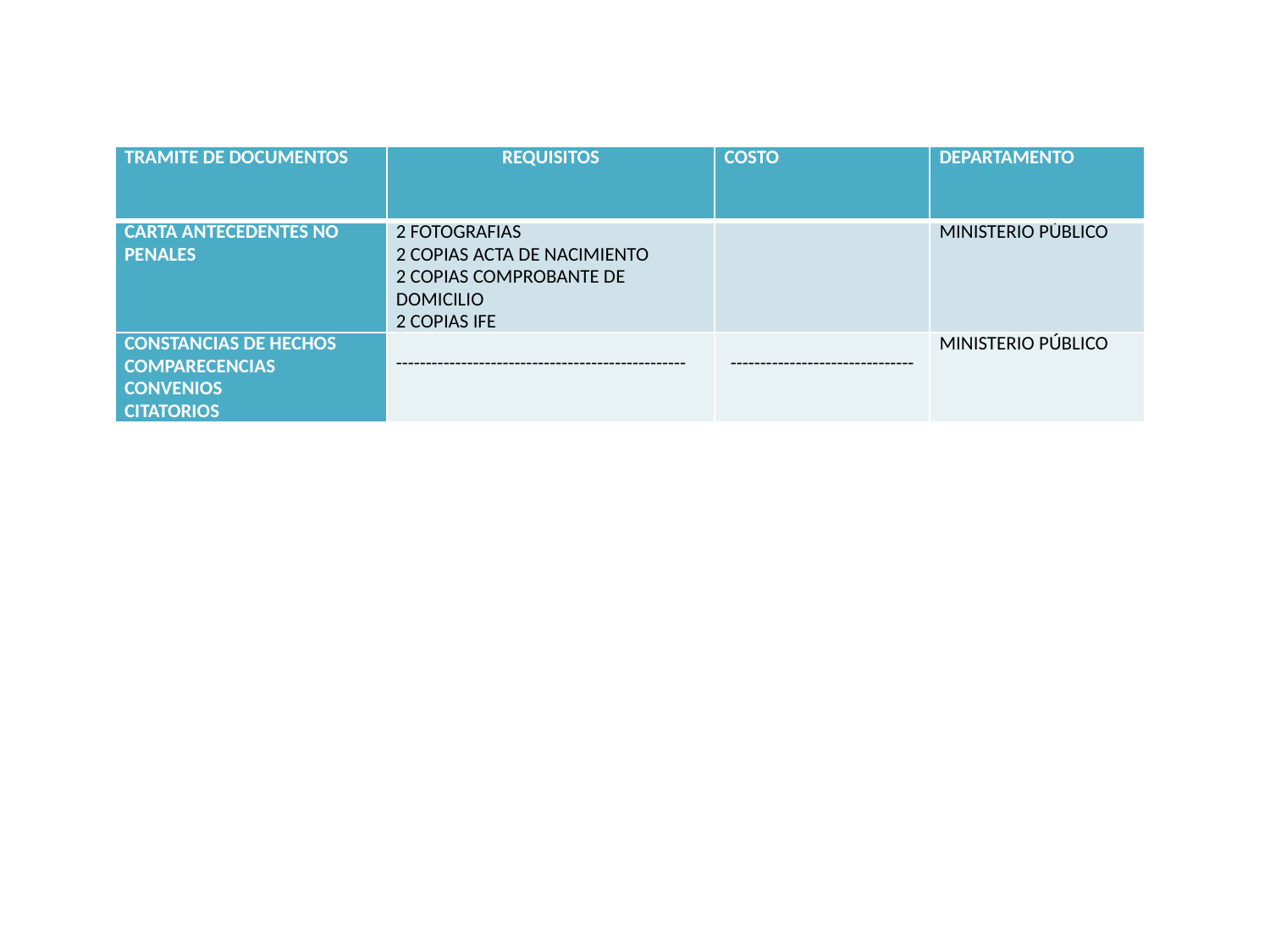

| TRAMITE DE DOCUMENTOS | REQUISITOS | COSTO | DEPARTAMENTO |
| --- | --- | --- | --- |
| CARTA ANTECEDENTES NO PENALES | 2 FOTOGRAFIAS 2 COPIAS ACTA DE NACIMIENTO 2 COPIAS COMPROBANTE DE DOMICILIO 2 COPIAS IFE |  | MINISTERIO PÚBLICO |
| CONSTANCIAS DE HECHOS COMPARECENCIAS CONVENIOS CITATORIOS | ------------------------------------------------- | ------------------------------- | MINISTERIO PÚBLICO |